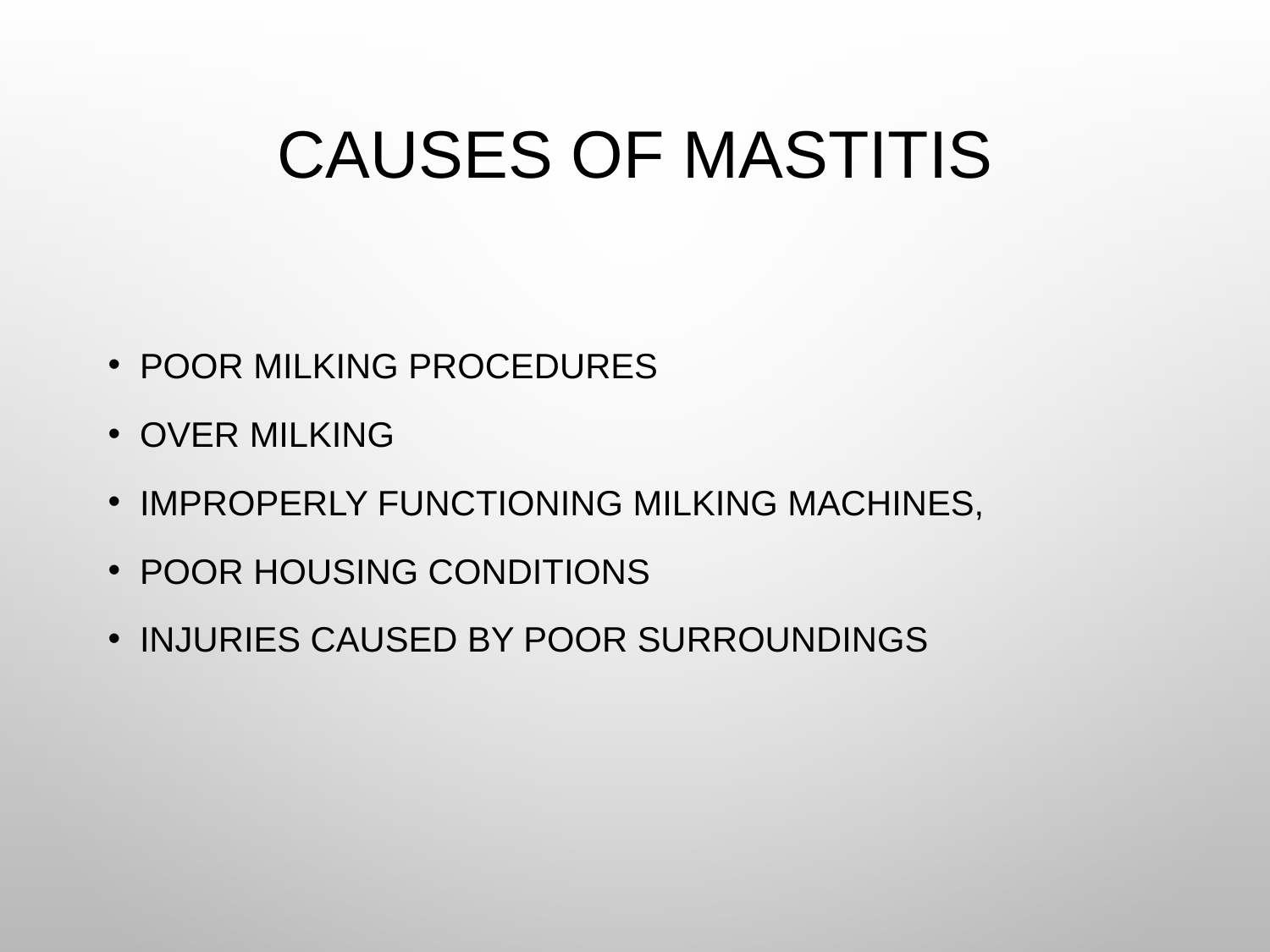

# Causes of mastitis
Poor milking procedures
Over milking
Improperly functioning milking machines,
Poor housing conditions
Injuries caused by poor surroundings